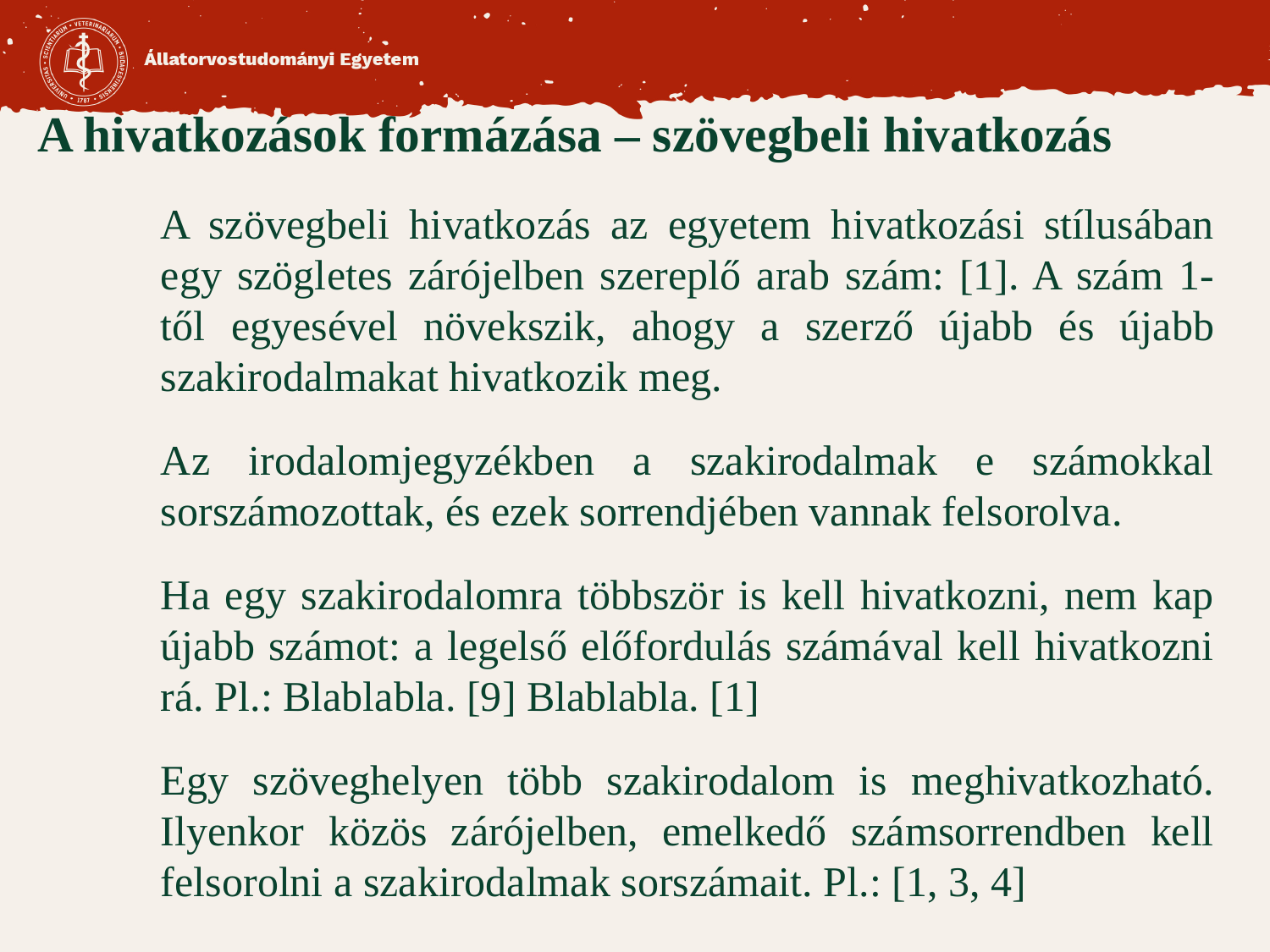

A hivatkozások formázása – szövegbeli hivatkozás
A szövegbeli hivatkozás az egyetem hivatkozási stílusában egy szögletes zárójelben szereplő arab szám: [1]. A szám 1-től egyesével növekszik, ahogy a szerző újabb és újabb szakirodalmakat hivatkozik meg.

Az irodalomjegyzékben a szakirodalmak e számokkal sorszámozottak, és ezek sorrendjében vannak felsorolva.

Ha egy szakirodalomra többször is kell hivatkozni, nem kap újabb számot: a legelső előfordulás számával kell hivatkozni rá. Pl.: Blablabla. [9] Blablabla. [1]

Egy szöveghelyen több szakirodalom is meghivatkozható. Ilyenkor közös zárójelben, emelkedő számsorrendben kell felsorolni a szakirodalmak sorszámait. Pl.: [1, 3, 4]